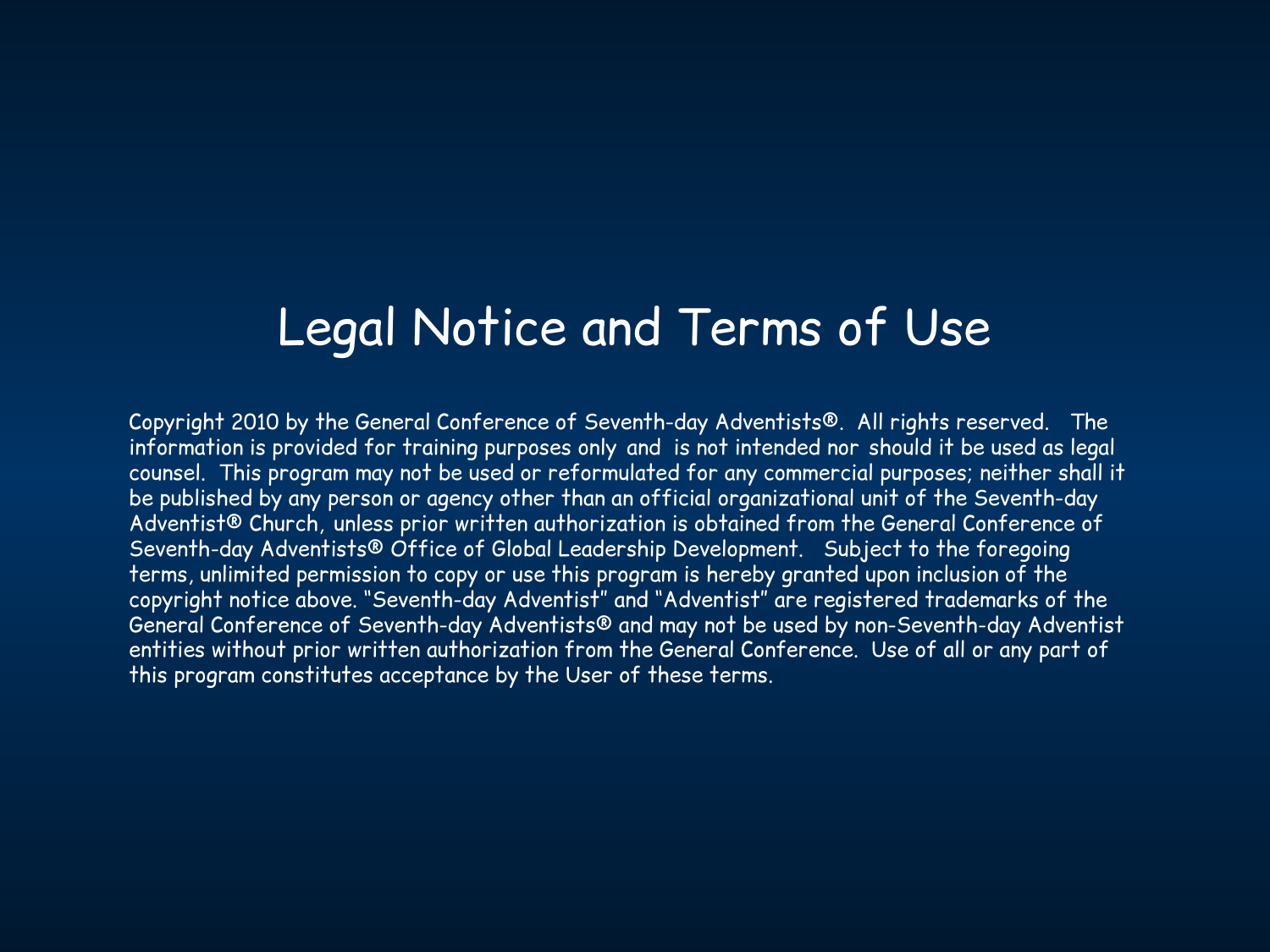

# Legal Notice and Terms of Use
Copyright 2010 by the General Conference of Seventh-day Adventists®.  All rights reserved.  The information is provided for training purposes only and  is not intended nor should it be used as legal counsel.  This program may not be used or reformulated for any commercial purposes; neither shall it be published by any person or agency other than an official organizational unit of the Seventh-day Adventist® Church, unless prior written authorization is obtained from the General Conference of Seventh-day Adventists® Office of Global Leadership Development.  Subject to the foregoing terms, unlimited permission to copy or use this program is hereby granted upon inclusion of the copyright notice above. “Seventh-day Adventist” and “Adventist” are registered trademarks of the General Conference of Seventh-day Adventists® and may not be used by non-Seventh-day Adventist entities without prior written authorization from the General Conference.  Use of all or any part of this program constitutes acceptance by the User of these terms.